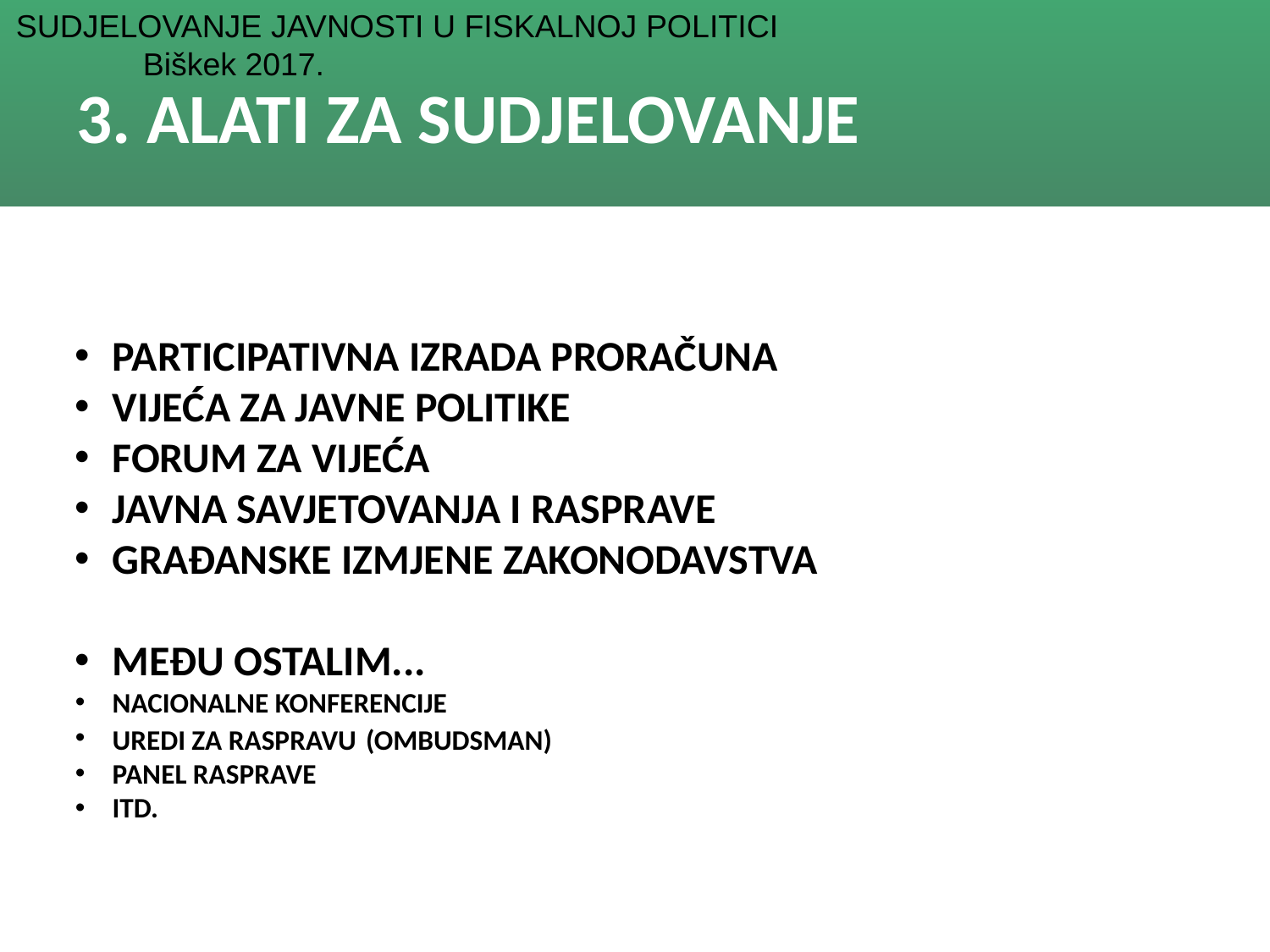

# 3. ALATI ZA SUDJELOVANJE

PARTICIPATIVNA IZRADA PRORAČUNA
VIJEĆA ZA JAVNE POLITIKE
FORUM ZA VIJEĆA
JAVNA SAVJETOVANJA I RASPRAVE
GRAĐANSKE IZMJENE ZAKONODAVSTVA

MEĐU OSTALIM...
NACIONALNE KONFERENCIJE
UREDI ZA RASPRAVU (OMBUDSMAN)
PANEL RASPRAVE
ITD.